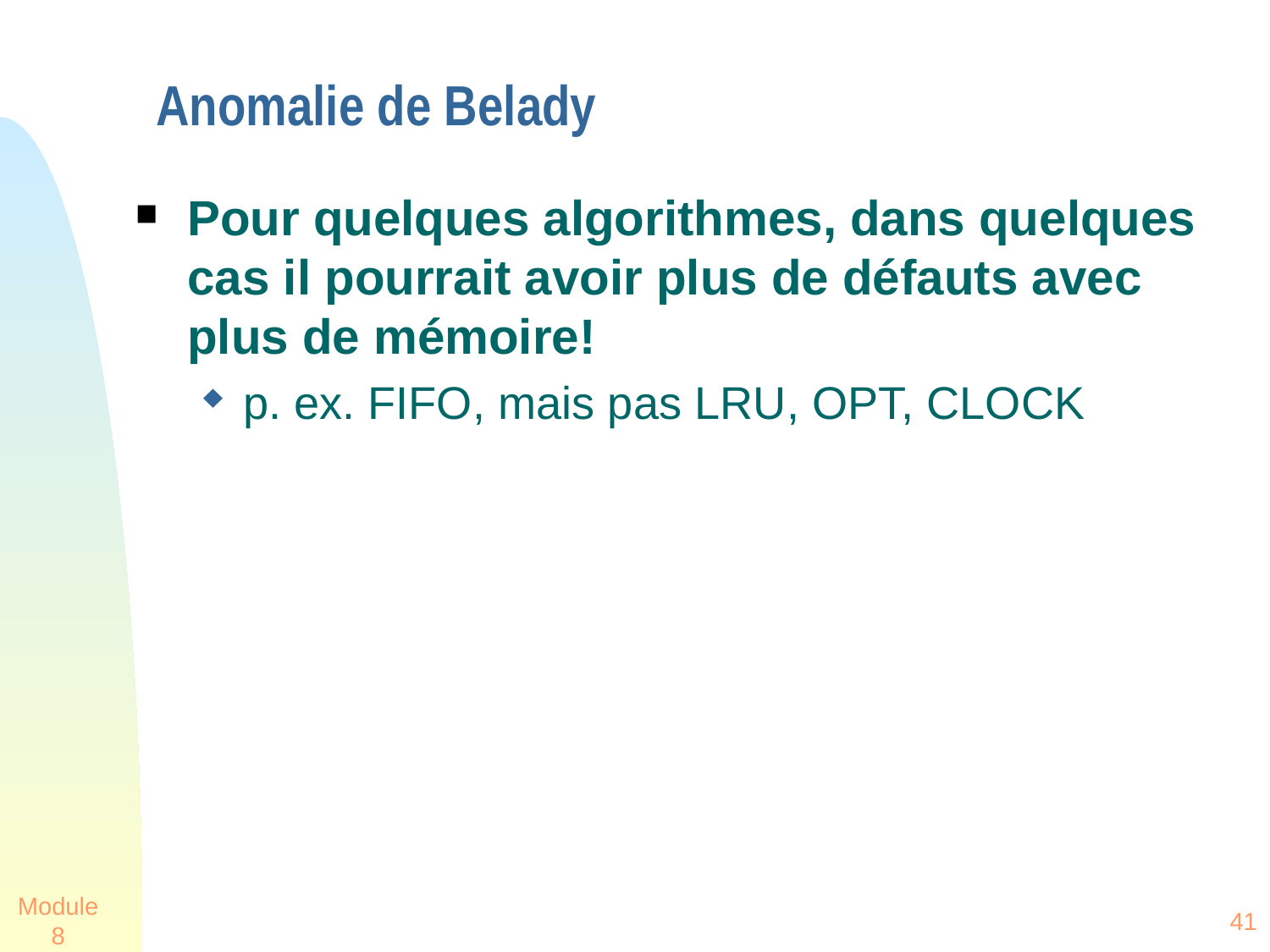

# Anomalie de Belady
Pour quelques algorithmes, dans quelques cas il pourrait avoir plus de défauts avec plus de mémoire!
p. ex. FIFO, mais pas LRU, OPT, CLOCK
Module 8
41